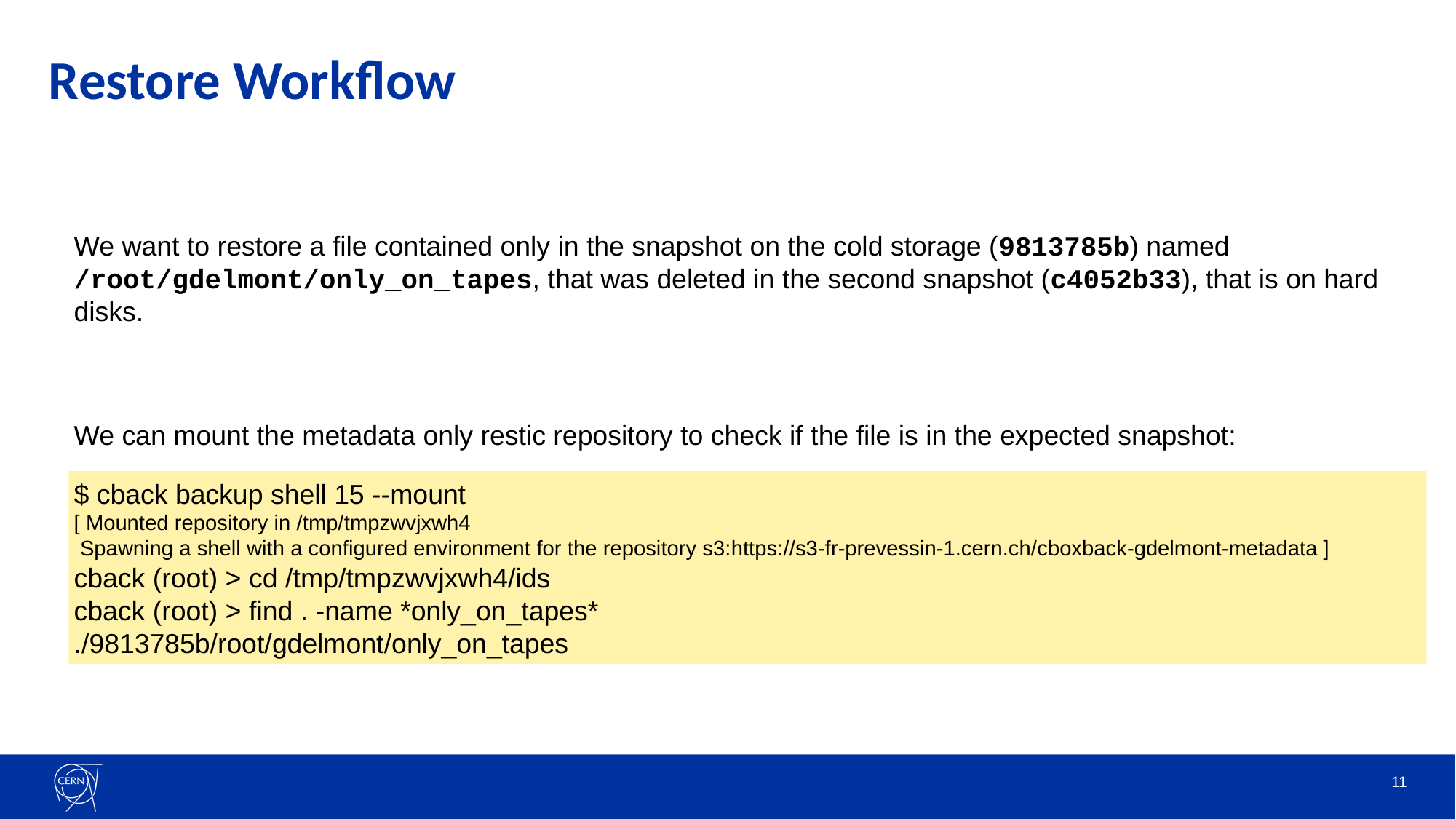

Restore Workflow
We want to restore a file contained only in the snapshot on the cold storage (9813785b) named /root/gdelmont/only_on_tapes, that was deleted in the second snapshot (c4052b33), that is on hard disks.
We can mount the metadata only restic repository to check if the file is in the expected snapshot:
$ cback backup shell 15 --mount
[ Mounted repository in /tmp/tmpzwvjxwh4
 Spawning a shell with a configured environment for the repository s3:https://s3-fr-prevessin-1.cern.ch/cboxback-gdelmont-metadata ]
cback (root) > cd /tmp/tmpzwvjxwh4/ids
cback (root) > find . -name *only_on_tapes*
./9813785b/root/gdelmont/only_on_tapes
11